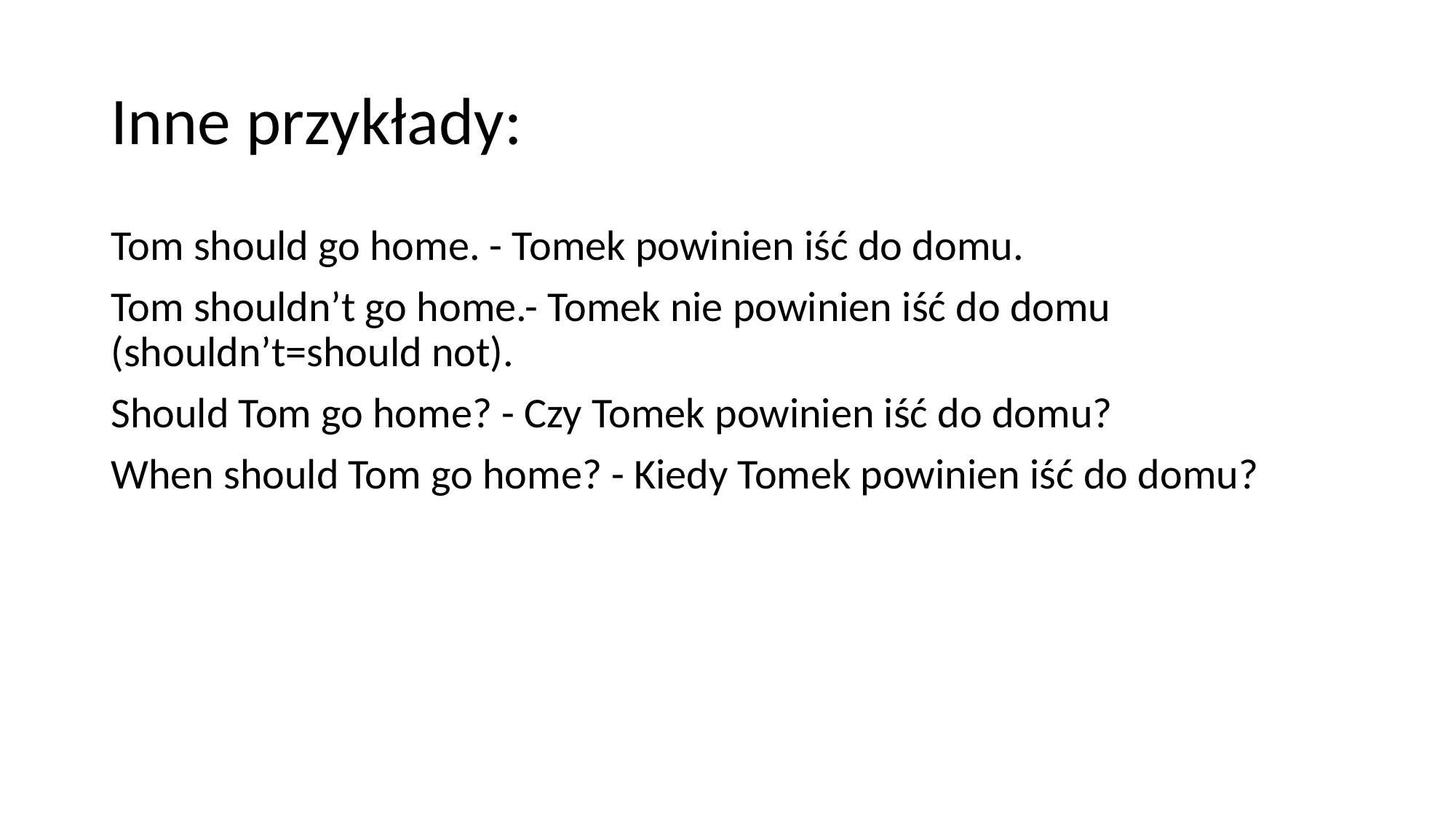

# Inne przykłady:
Tom should go home. - Tomek powinien iść do domu.
Tom shouldn’t go home.- Tomek nie powinien iść do domu (shouldn’t=should not).
Should Tom go home? - Czy Tomek powinien iść do domu?
When should Tom go home? - Kiedy Tomek powinien iść do domu?